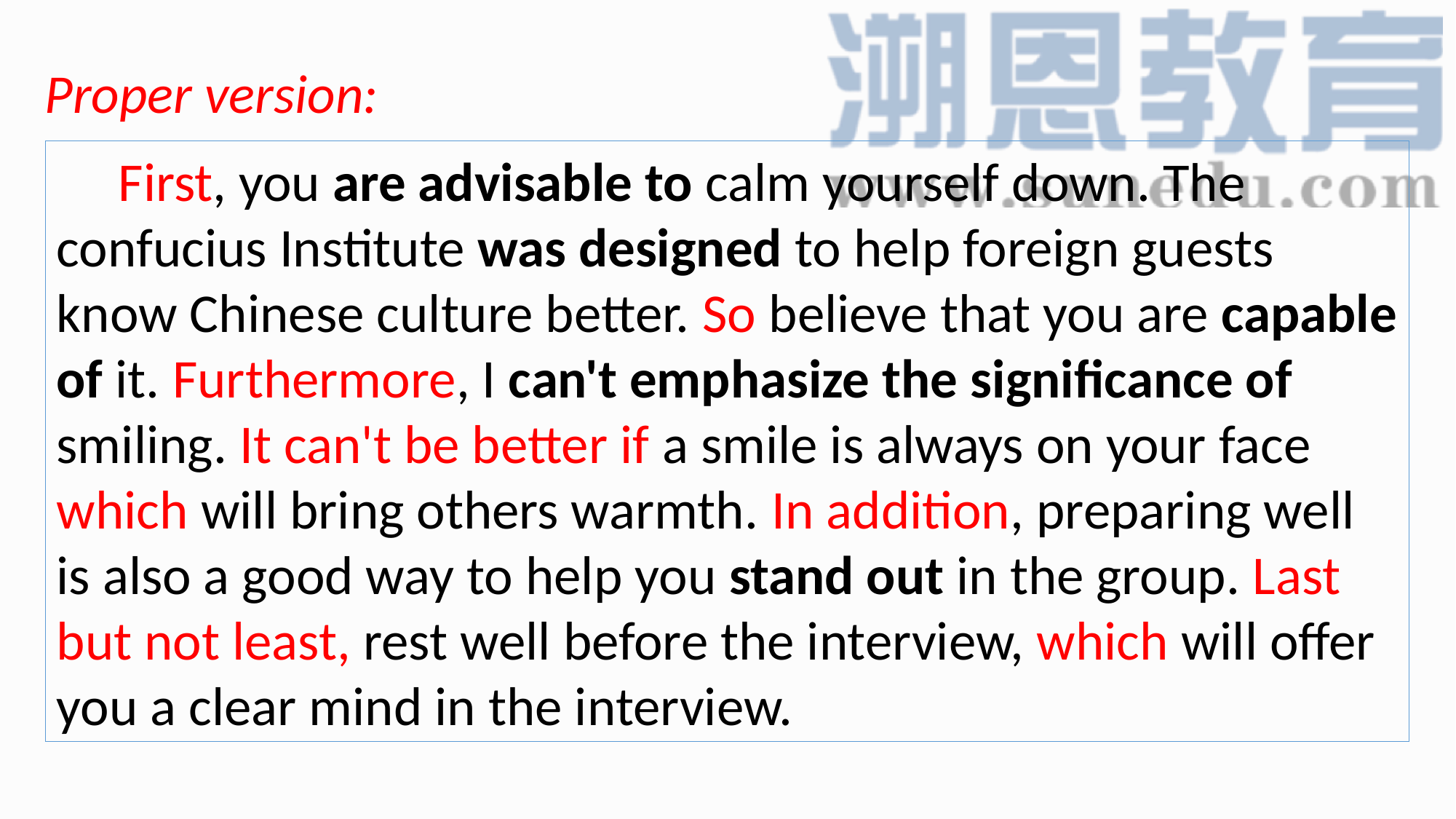

Proper version:
     First, you are advisable to calm yourself down. The confucius Institute was designed to help foreign guests know Chinese culture better. So believe that you are capable of it. Furthermore, I can't emphasize the significance of smiling. It can't be better if a smile is always on your face which will bring others warmth. In addition, preparing well is also a good way to help you stand out in the group. Last but not least, rest well before the interview, which will offer you a clear mind in the interview.